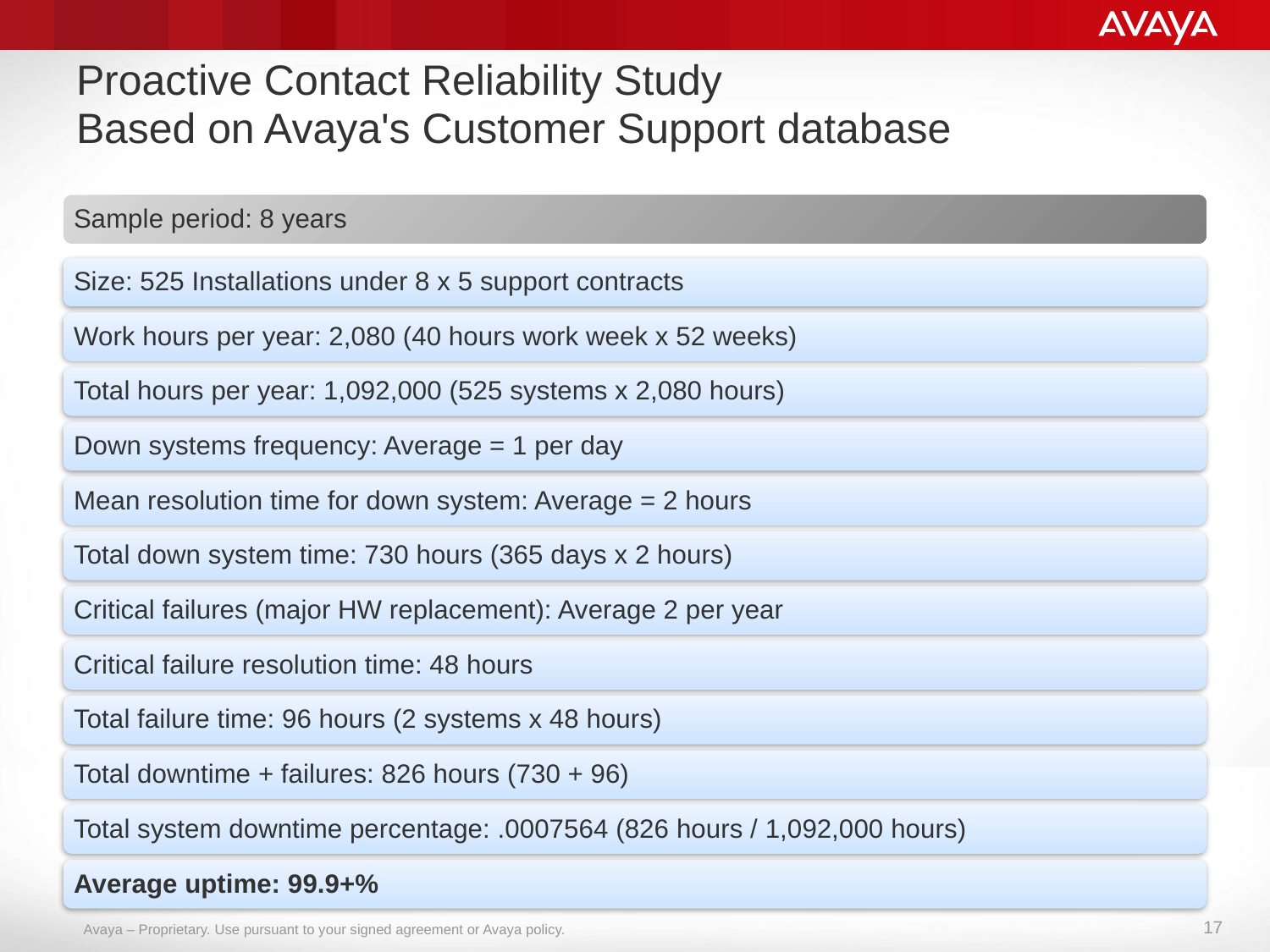

# Proactive Contact Reliability Study Based on Avaya's Customer Support database
Sample period: 8 years
Size: 525 Installations under 8 x 5 support contracts
Work hours per year: 2,080 (40 hours work week x 52 weeks)
Total hours per year: 1,092,000 (525 systems x 2,080 hours)
Down systems frequency: Average = 1 per day
Mean resolution time for down system: Average = 2 hours
Total down system time: 730 hours (365 days x 2 hours)
Critical failures (major HW replacement): Average 2 per year
Critical failure resolution time: 48 hours
Total failure time: 96 hours (2 systems x 48 hours)
Total downtime + failures: 826 hours (730 + 96)
Total system downtime percentage: .0007564 (826 hours / 1,092,000 hours)
Average uptime: 99.9+%
17